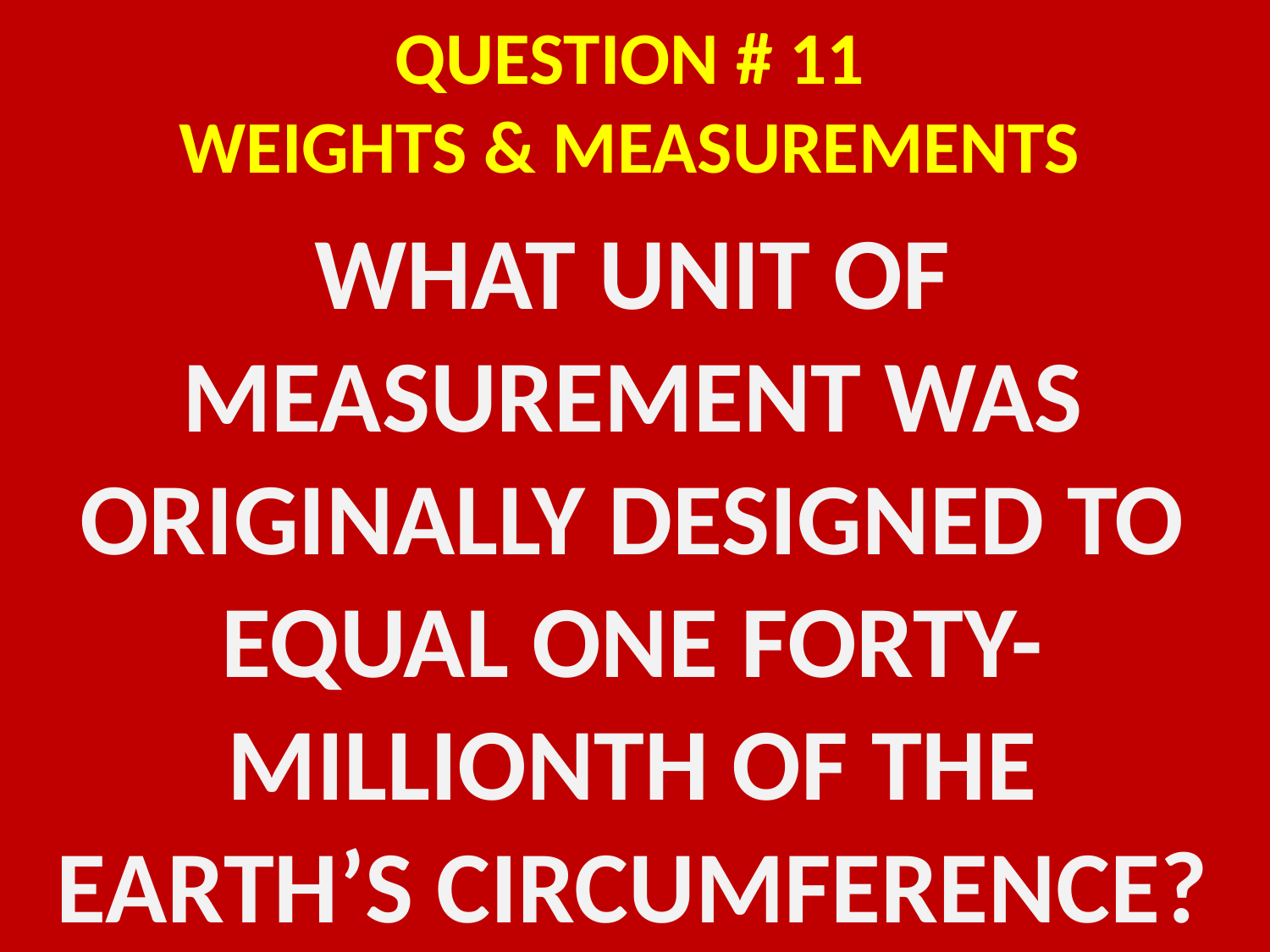

# QUESTION # 11 WEIGHTS & MEASUREMENTS
WHAT UNIT OF MEASUREMENT WAS ORIGINALLY DESIGNED TO EQUAL ONE FORTY-MILLIONTH OF THE EARTH’S CIRCUMFERENCE?